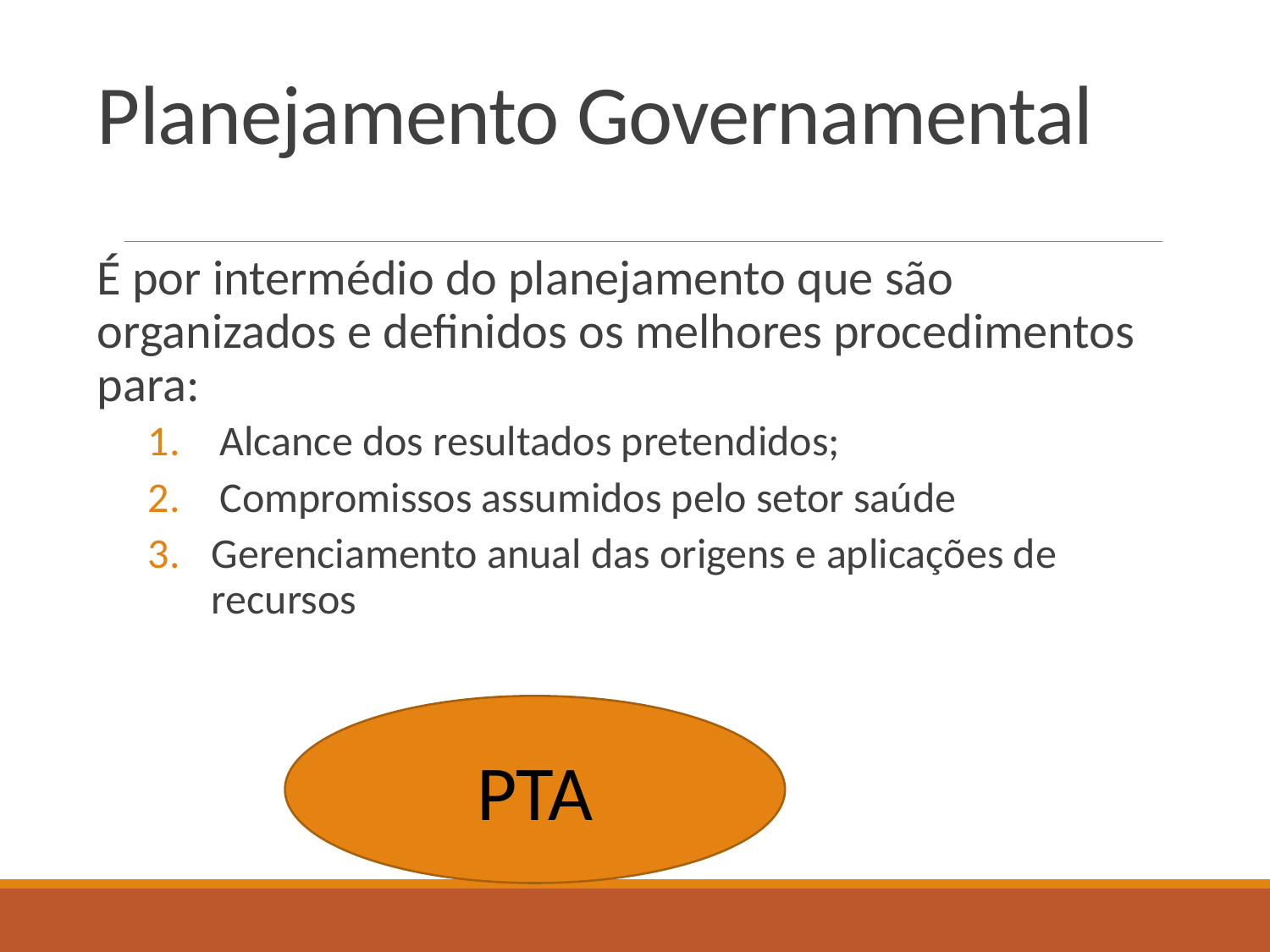

# Planejamento Governamental
É por intermédio do planejamento que são organizados e definidos os melhores procedimentos para:
Alcance dos resultados pretendidos;
Compromissos assumidos pelo setor saúde
Gerenciamento anual das origens e aplicações de recursos
PTA